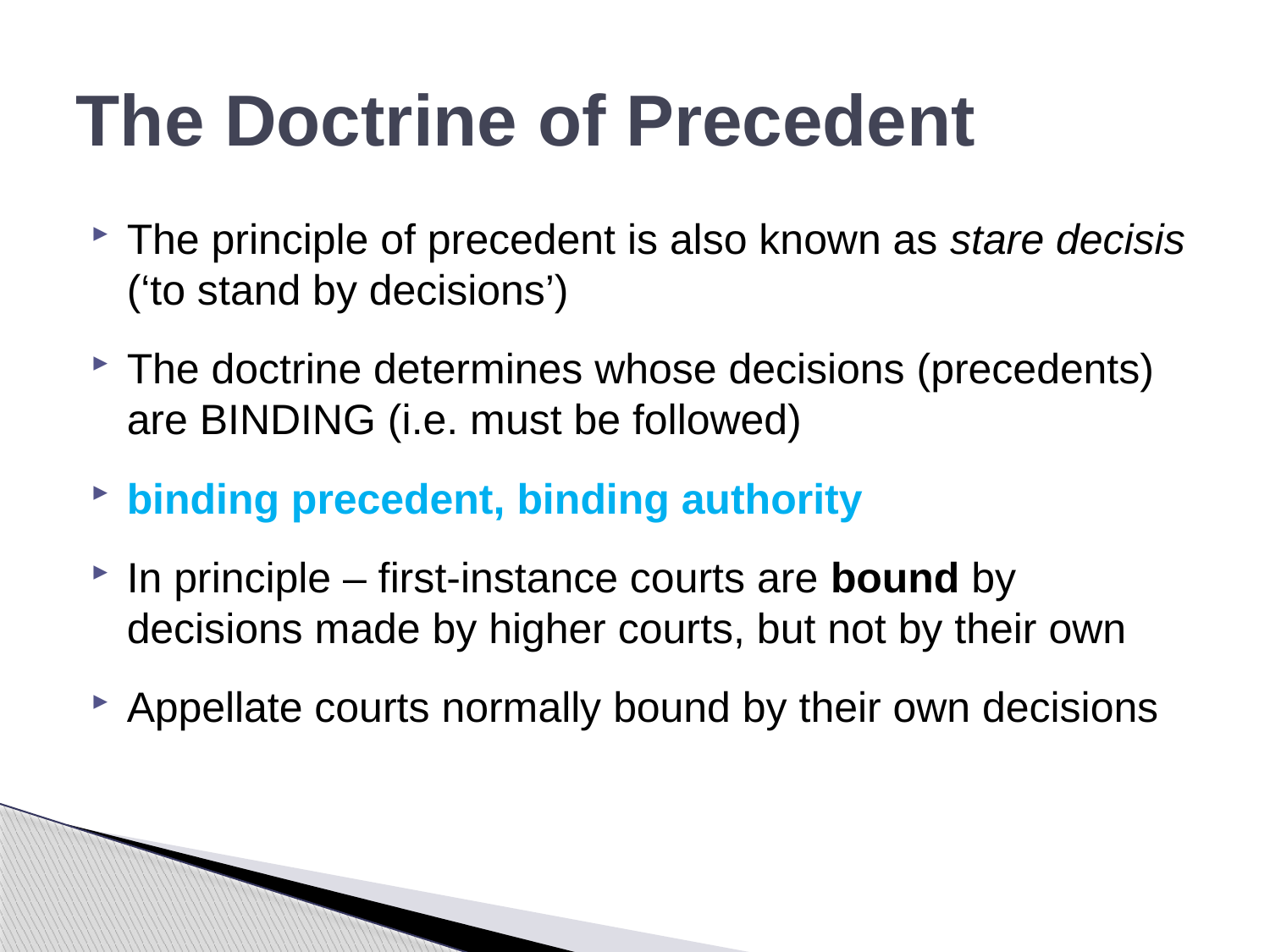

# The Doctrine of Precedent
The principle of precedent is also known as stare decisis (‘to stand by decisions’)
The doctrine determines whose decisions (precedents) are BINDING (i.e. must be followed)
binding precedent, binding authority
In principle – first-instance courts are bound by decisions made by higher courts, but not by their own
Appellate courts normally bound by their own decisions